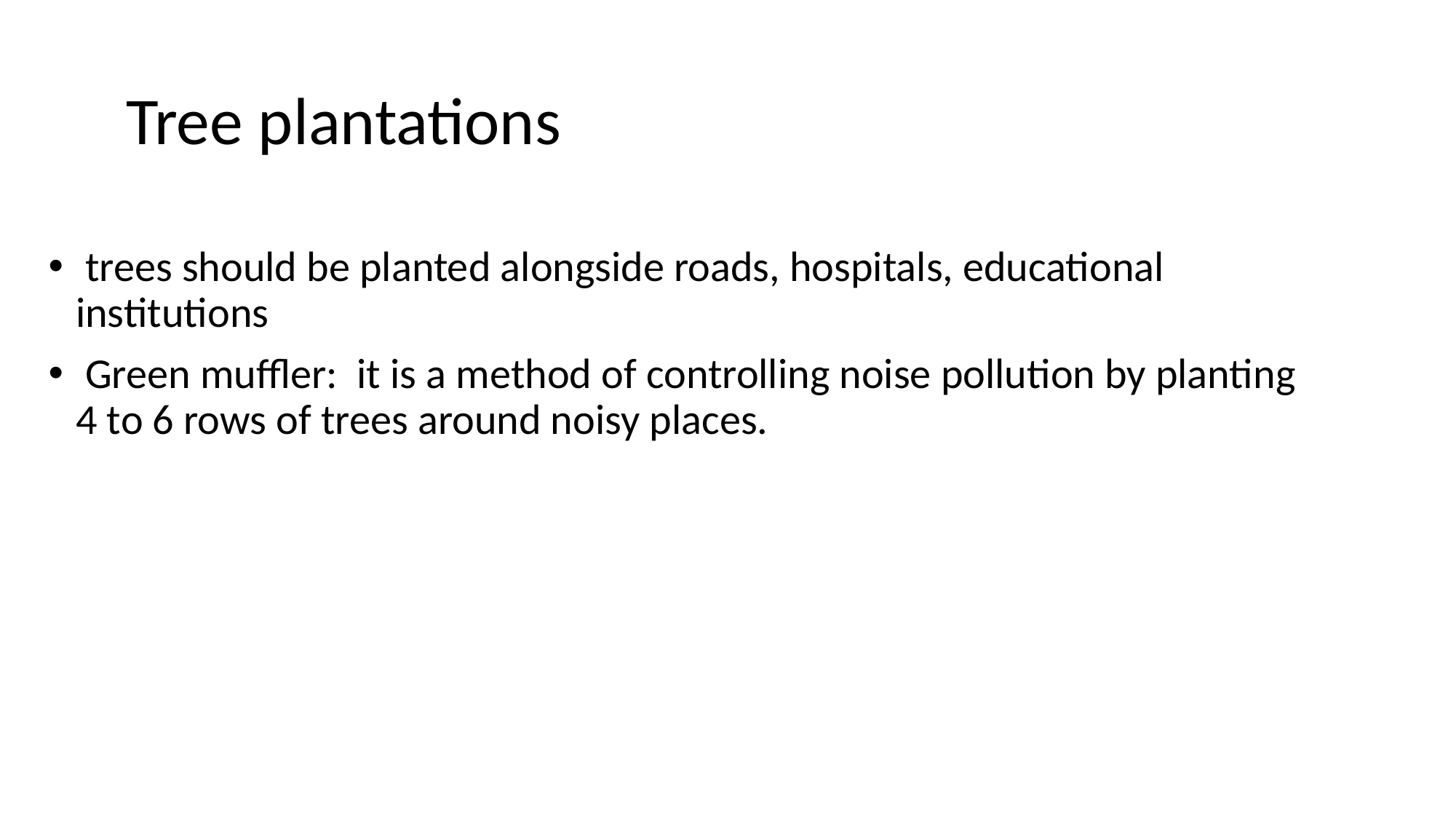

# Tree plantations
 trees should be planted alongside roads, hospitals, educational institutions
 Green muffler:  it is a method of controlling noise pollution by planting 4 to 6 rows of trees around noisy places.